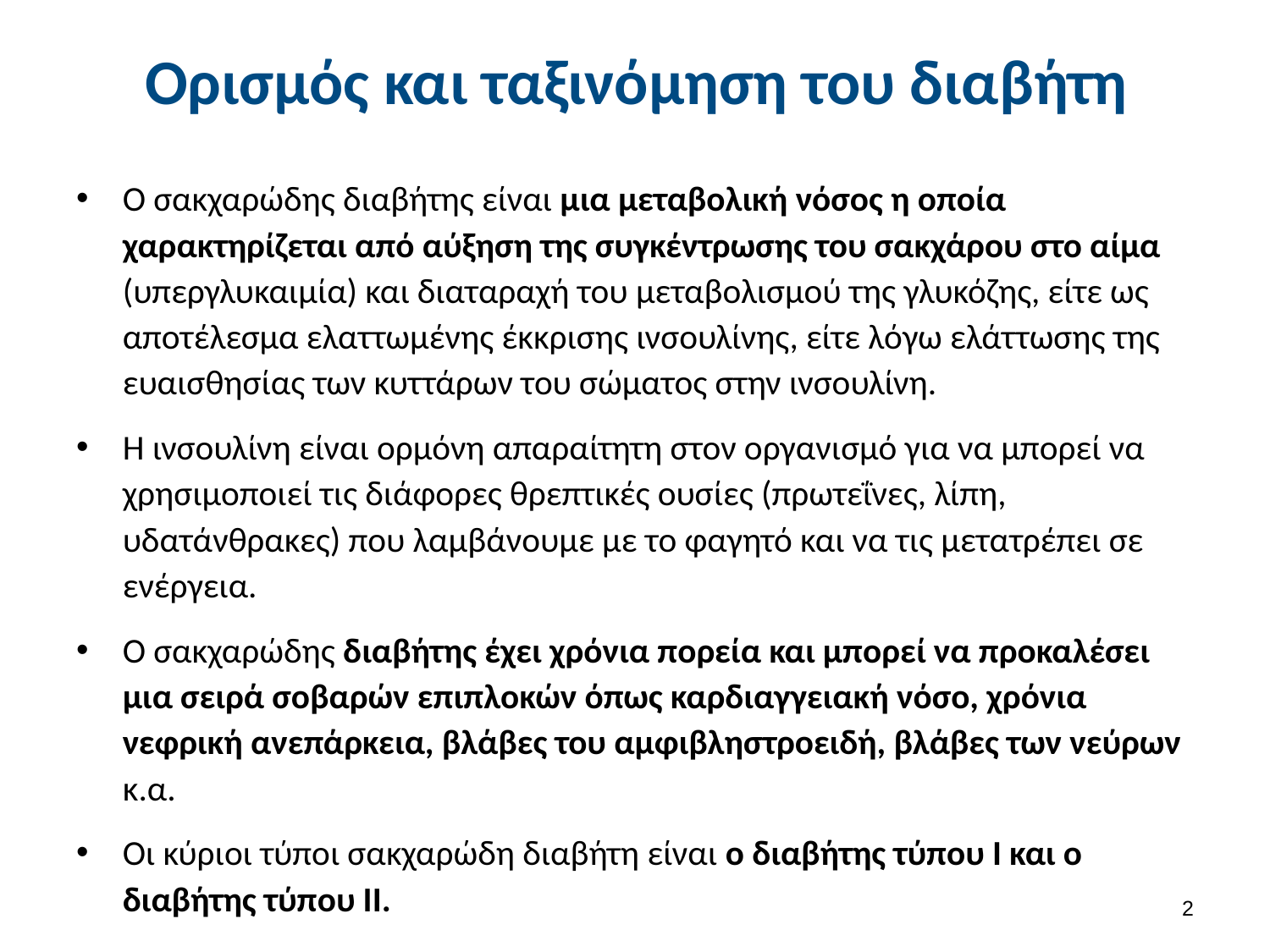

# Ορισμός και ταξινόμηση του διαβήτη
Ο σακχαρώδης διαβήτης είναι μια μεταβολική νόσος η οποία χαρακτηρίζεται από αύξηση της συγκέντρωσης του σακχάρου στο αίμα (υπεργλυκαιμία) και διαταραχή του μεταβολισμού της γλυκόζης, είτε ως αποτέλεσμα ελαττωμένης έκκρισης ινσουλίνης, είτε λόγω ελάττωσης της ευαισθησίας των κυττάρων του σώματος στην ινσουλίνη.
Η ινσουλίνη είναι ορμόνη απαραίτητη στον οργανισμό για να μπορεί να χρησιμοποιεί τις διάφορες θρεπτικές ουσίες (πρωτεΐνες, λίπη, υδατάνθρακες) που λαμβάνουμε με το φαγητό και να τις μετατρέπει σε ενέργεια.
Ο σακχαρώδης διαβήτης έχει χρόνια πορεία και μπορεί να προκαλέσει μια σειρά σοβαρών επιπλοκών όπως καρδιαγγειακή νόσο, χρόνια νεφρική ανεπάρκεια, βλάβες του αμφιβληστροειδή, βλάβες των νεύρων κ.α.
Οι κύριοι τύποι σακχαρώδη διαβήτη είναι ο διαβήτης τύπου Ι και ο διαβήτης τύπoυ ΙΙ.
2